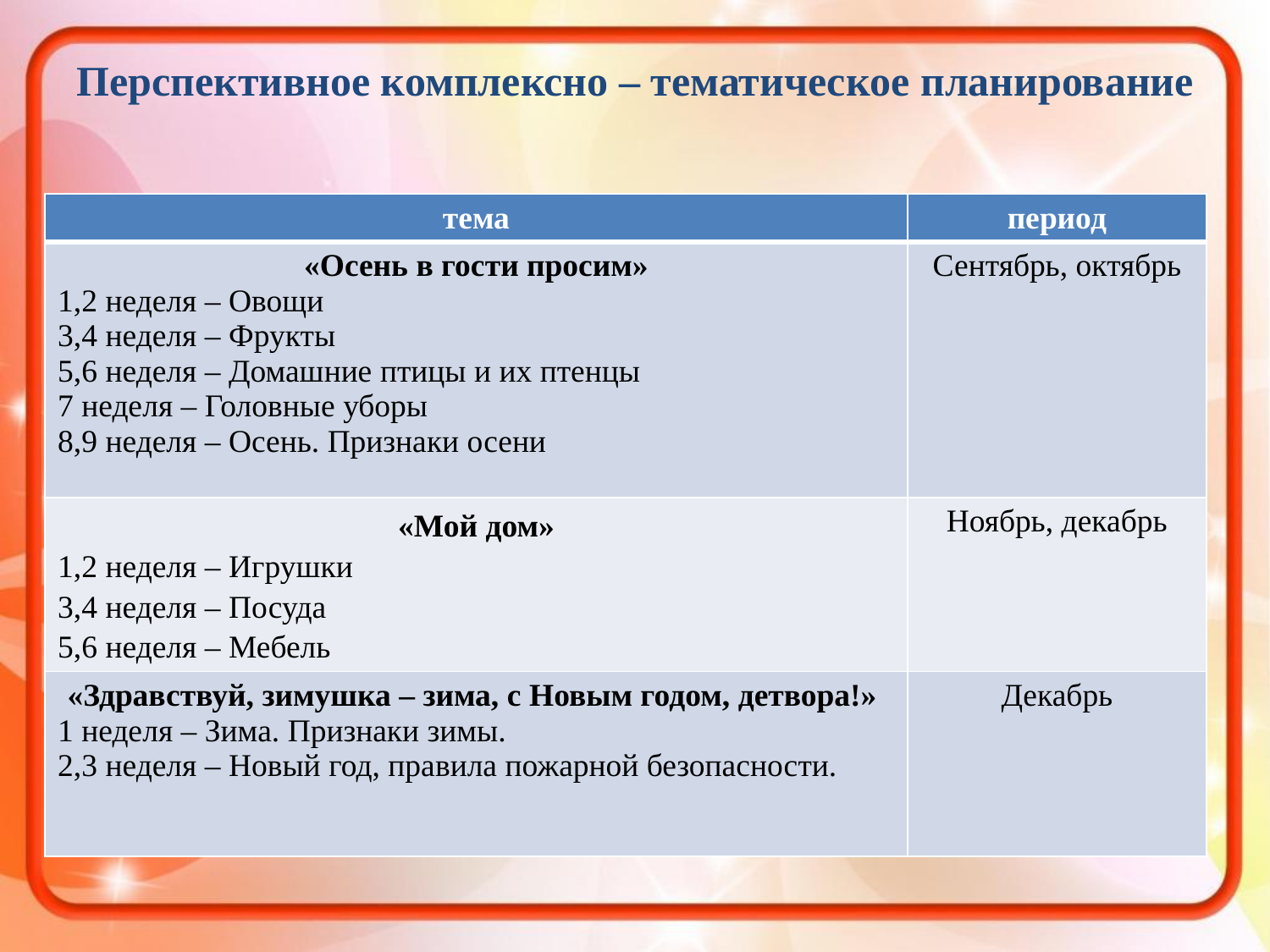

# Перспективное комплексно – тематическое планирование
| тема | период |
| --- | --- |
| «Осень в гости просим» 1,2 неделя – Овощи 3,4 неделя – Фрукты 5,6 неделя – Домашние птицы и их птенцы 7 неделя – Головные уборы 8,9 неделя – Осень. Признаки осени | Сентябрь, октябрь |
| «Мой дом» 1,2 неделя – Игрушки 3,4 неделя – Посуда 5,6 неделя – Мебель | Ноябрь, декабрь |
| «Здравствуй, зимушка – зима, с Новым годом, детвора!» 1 неделя – Зима. Признаки зимы. 2,3 неделя – Новый год, правила пожарной безопасности. | Декабрь |